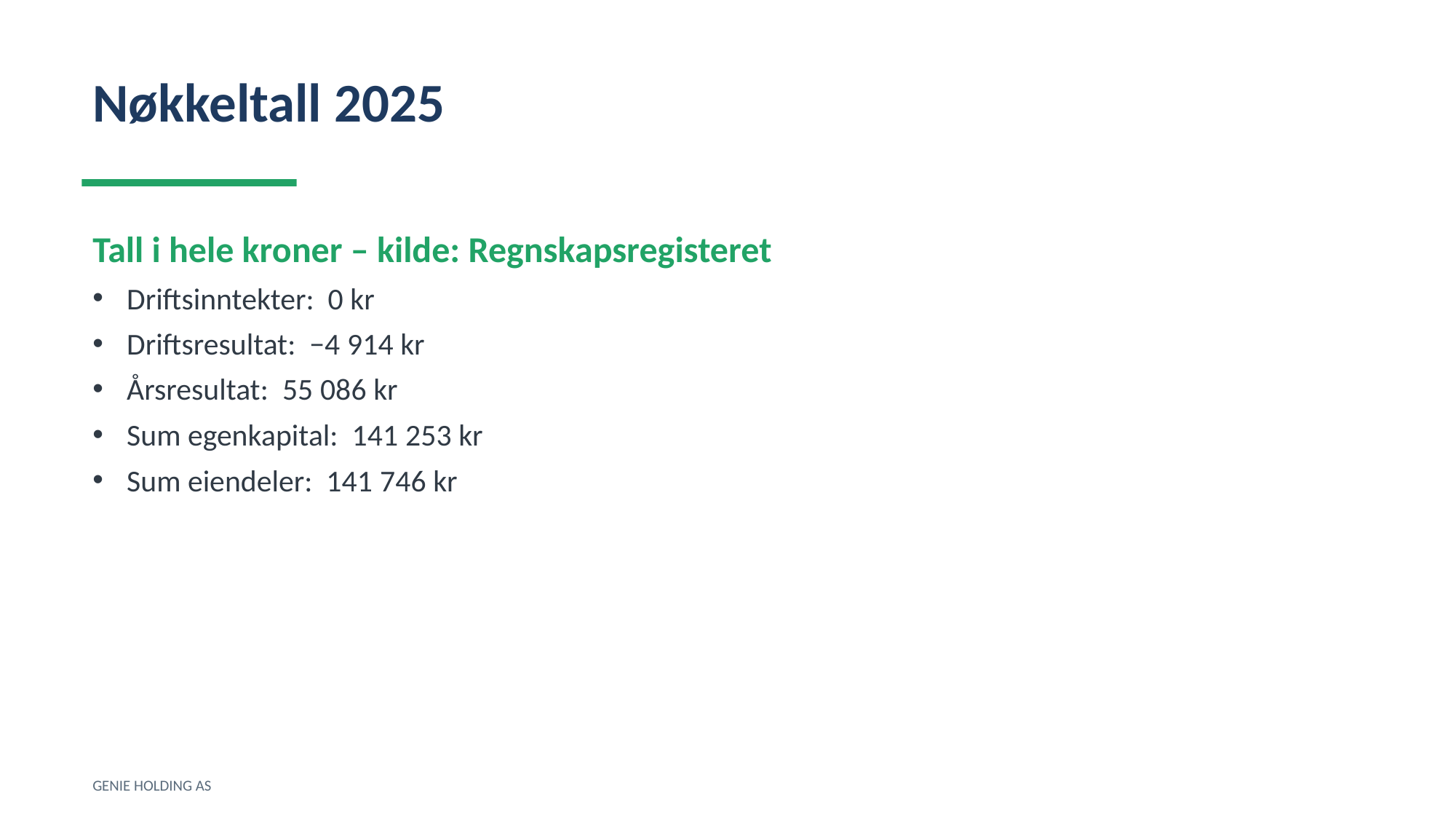

Nøkkeltall 2025

Tall i hele kroner – kilde: Regnskapsregisteret
Driftsinntekter:  0 kr
Driftsresultat:  −4 914 kr
Årsresultat:  55 086 kr
Sum egenkapital:  141 253 kr
Sum eiendeler:  141 746 kr
GENIE HOLDING AS